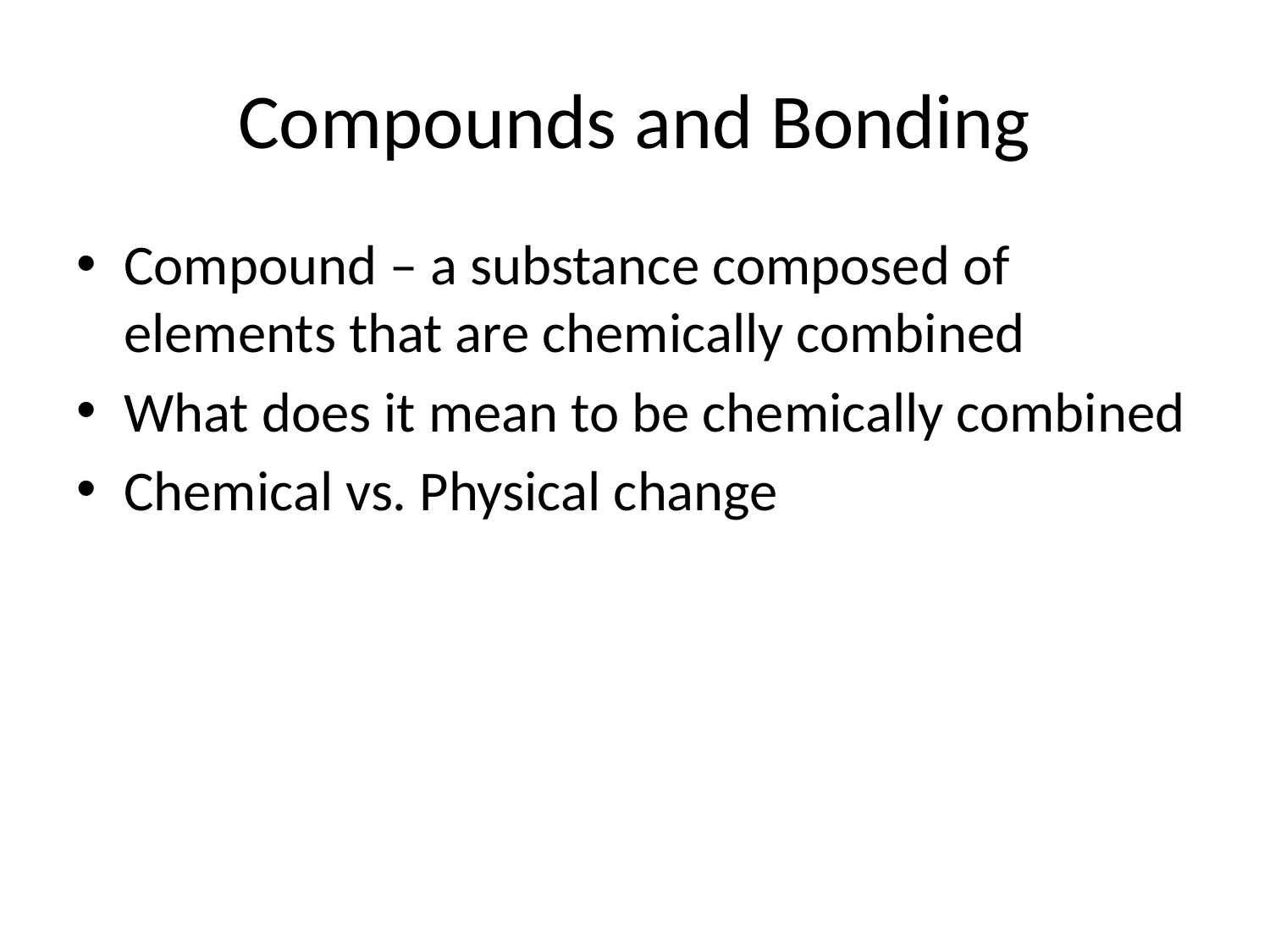

# Compounds and Bonding
Compound – a substance composed of elements that are chemically combined
What does it mean to be chemically combined
Chemical vs. Physical change